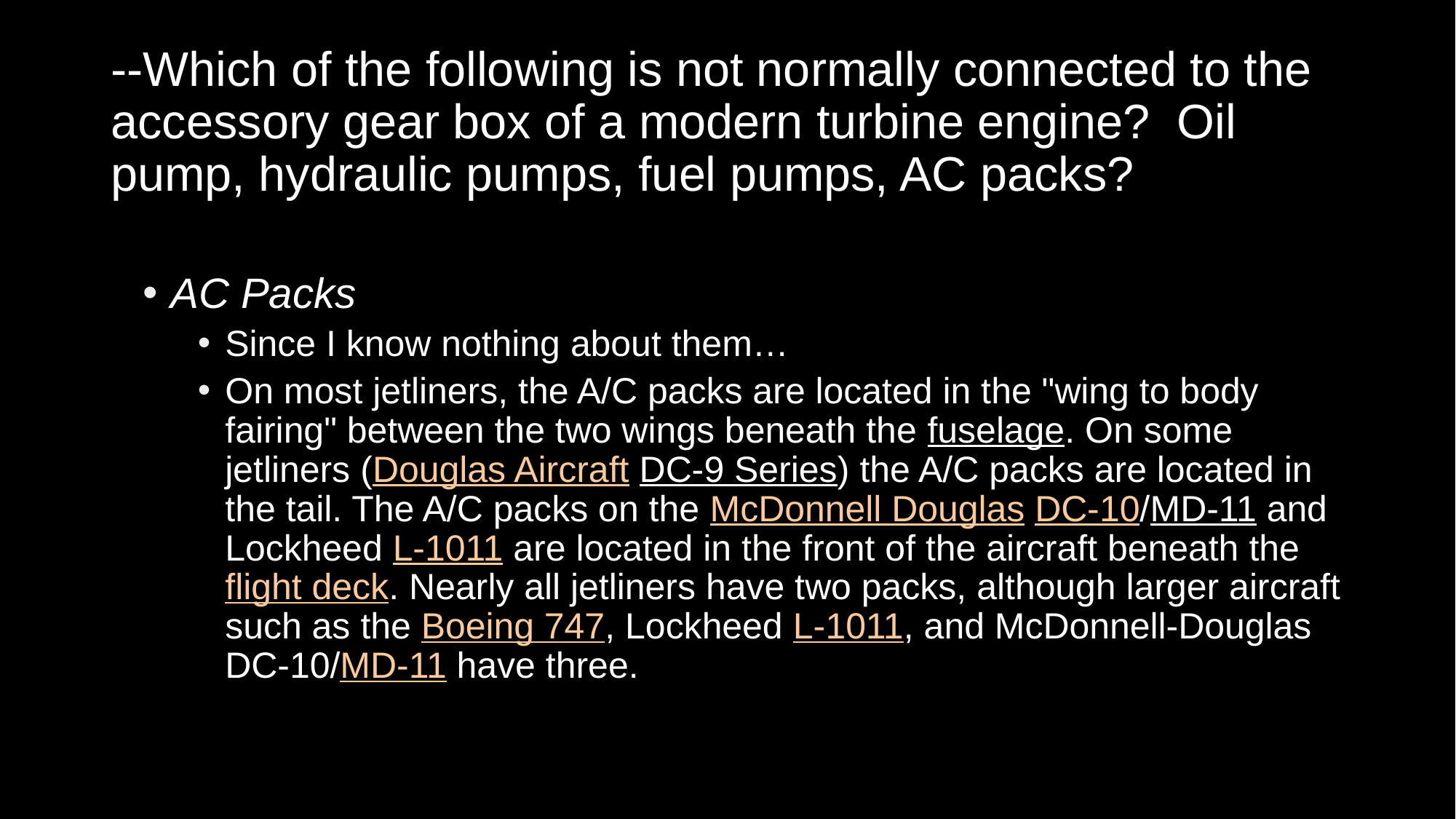

# --Which of the following is not normally connected to the accessory gear box of a modern turbine engine?  Oil pump, hydraulic pumps, fuel pumps, AC packs?
AC Packs
Since I know nothing about them…
On most jetliners, the A/C packs are located in the "wing to body fairing" between the two wings beneath the fuselage. On some jetliners (Douglas Aircraft DC-9 Series) the A/C packs are located in the tail. The A/C packs on the McDonnell Douglas DC-10/MD-11 and Lockheed L-1011 are located in the front of the aircraft beneath the flight deck. Nearly all jetliners have two packs, although larger aircraft such as the Boeing 747, Lockheed L-1011, and McDonnell-Douglas DC-10/MD-11 have three.